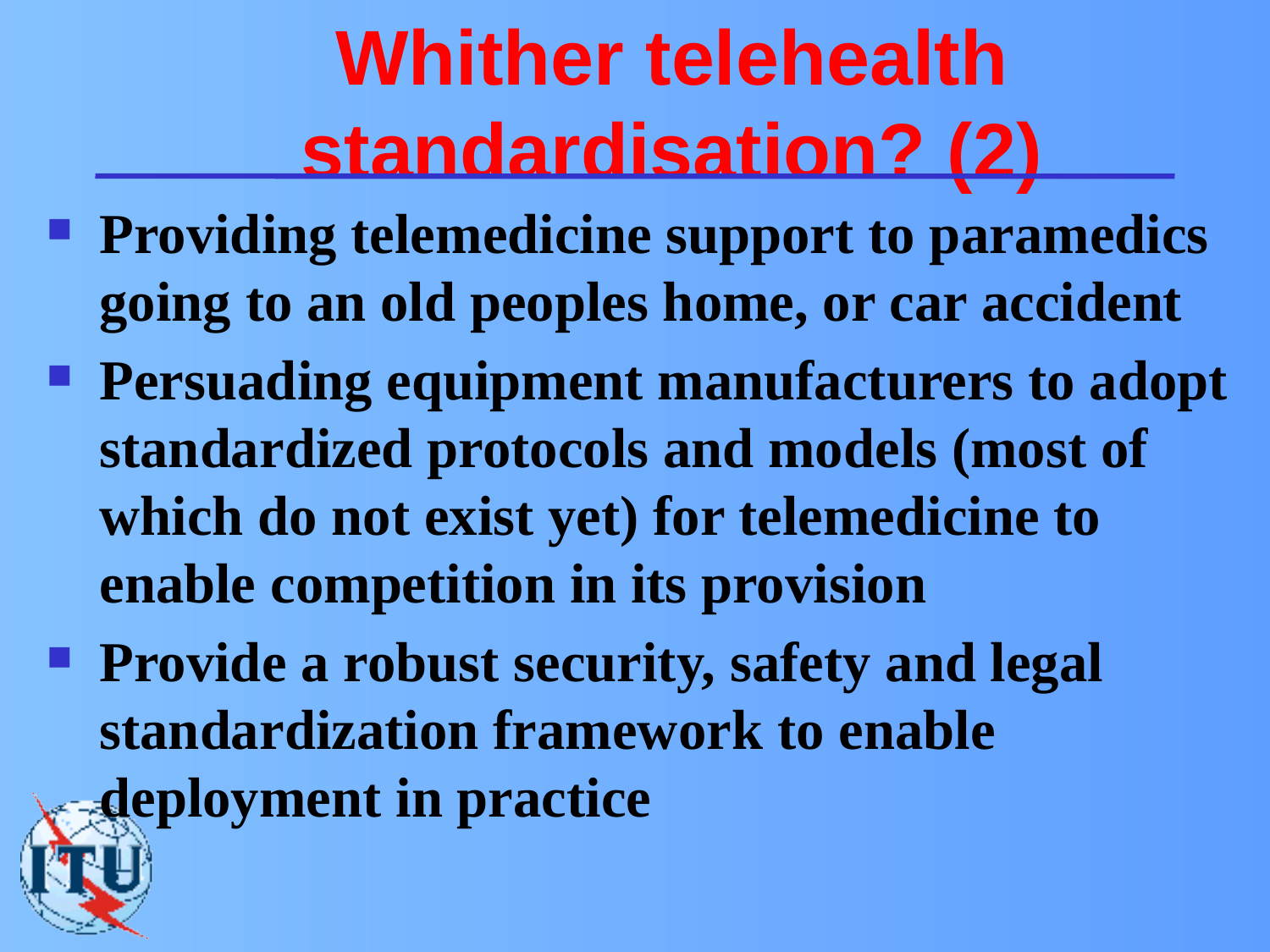

# Whither telehealth standardisation? (2)

Providing telemedicine support to paramedics going to an old peoples home, or car accident
Persuading equipment manufacturers to adopt standardized protocols and models (most of which do not exist yet) for telemedicine to enable competition in its provision
Provide a robust security, safety and legal standardization framework to enable deployment in practice